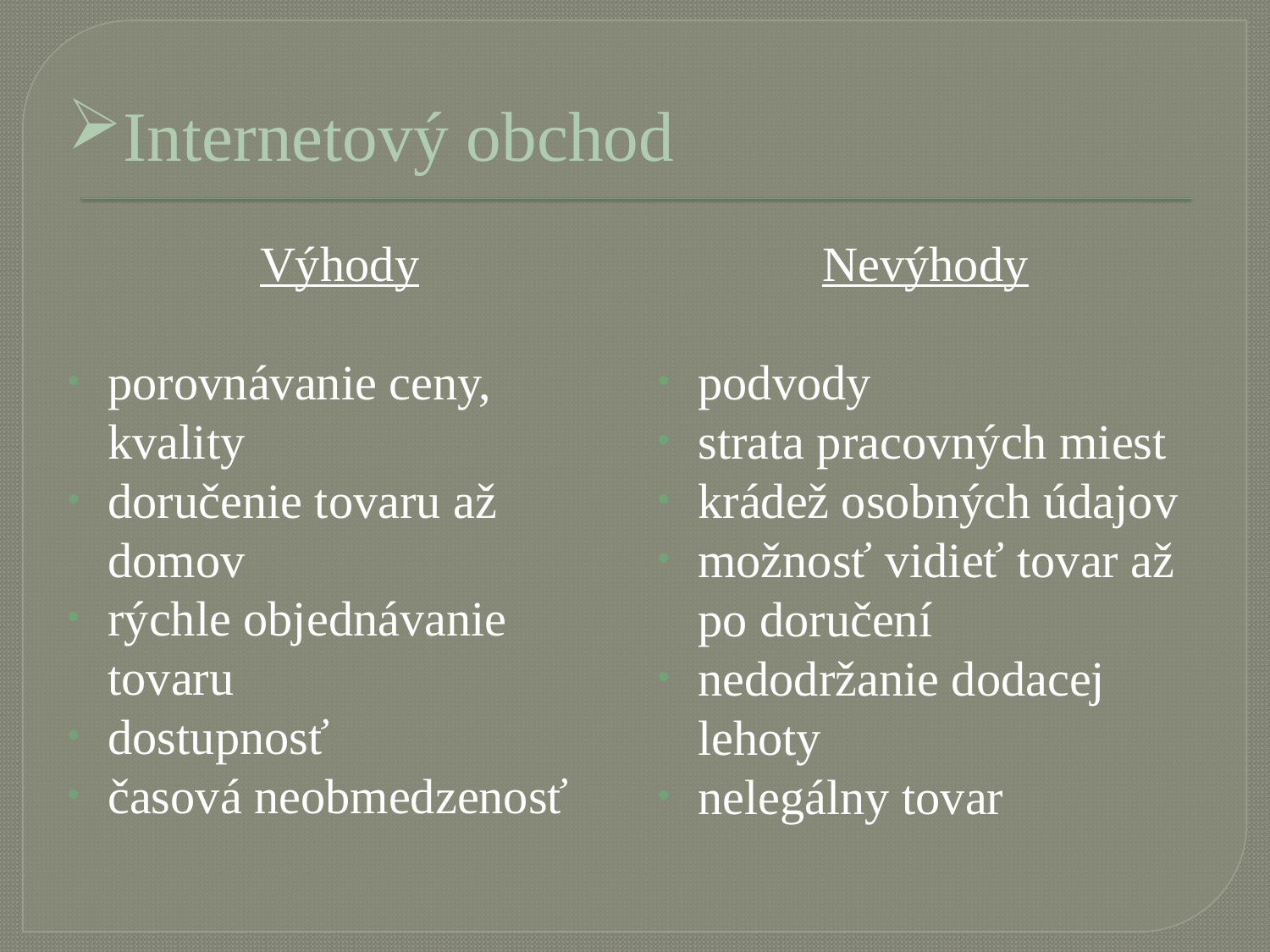

# Internetový obchod
Výhody

porovnávanie ceny, kvality
doručenie tovaru až domov
rýchle objednávanie tovaru
dostupnosť
časová neobmedzenosť

Nevýhody

podvody
strata pracovných miest
krádež osobných údajov
možnosť vidieť tovar až po doručení
nedodržanie dodacej lehoty
nelegálny tovar